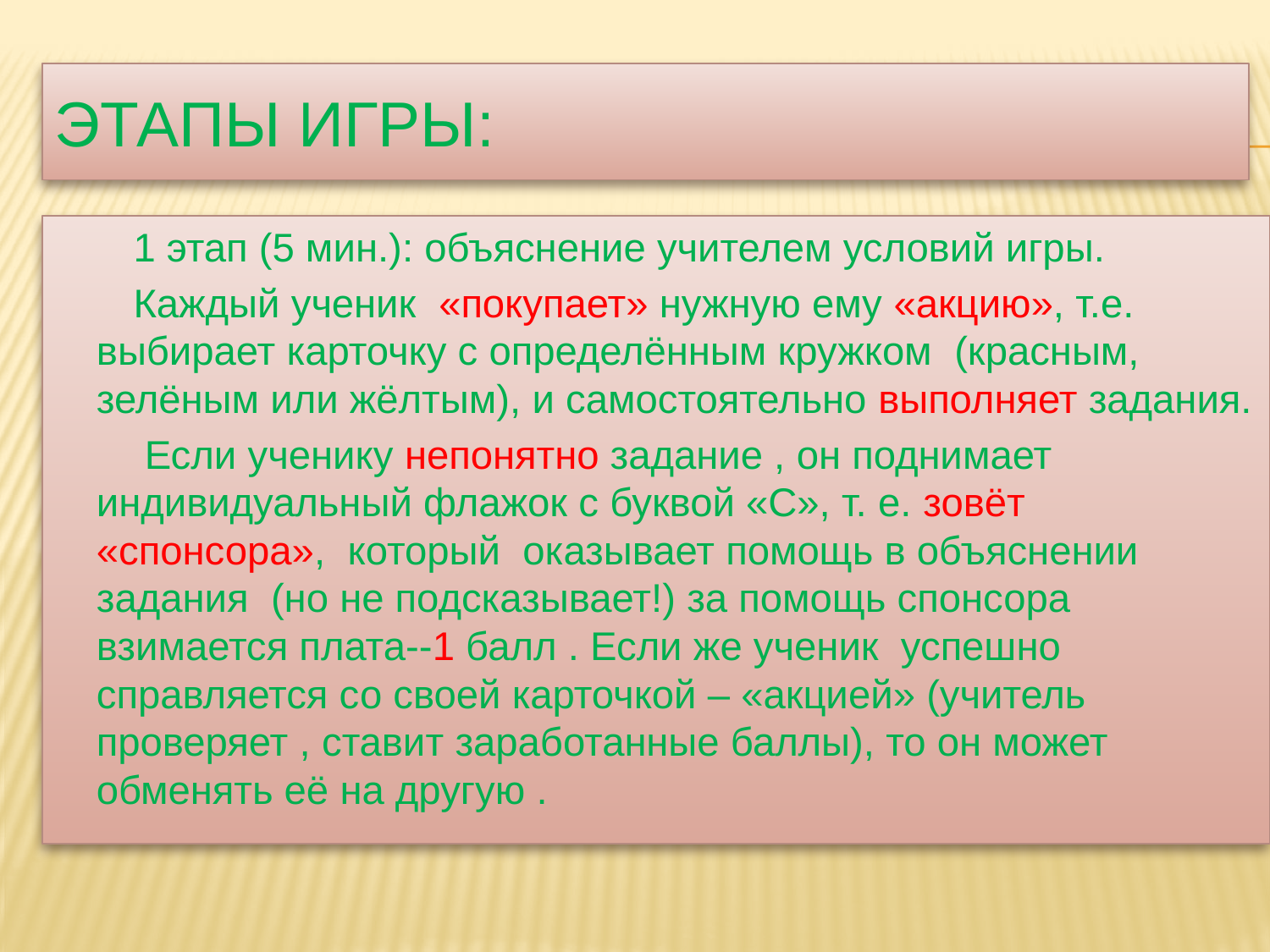

# Этапы игры:
       1 этап (5 мин.): объяснение учителем условий игры.
       Каждый ученик  «покупает» нужную ему «акцию», т.е. выбирает карточку с определённым кружком  (красным, зелёным или жёлтым), и самостоятельно выполняет задания.
        Если ученику непонятно задание , он поднимает индивидуальный флажок с буквой «С», т. е. зовёт  «спонсора»,  который  оказывает помощь в объяснении задания  (но не подсказывает!) за помощь спонсора взимается плата--1 балл . Если же ученик  успешно справляется со своей карточкой – «акцией» (учитель проверяет , ставит заработанные баллы), то он может обменять её на другую .